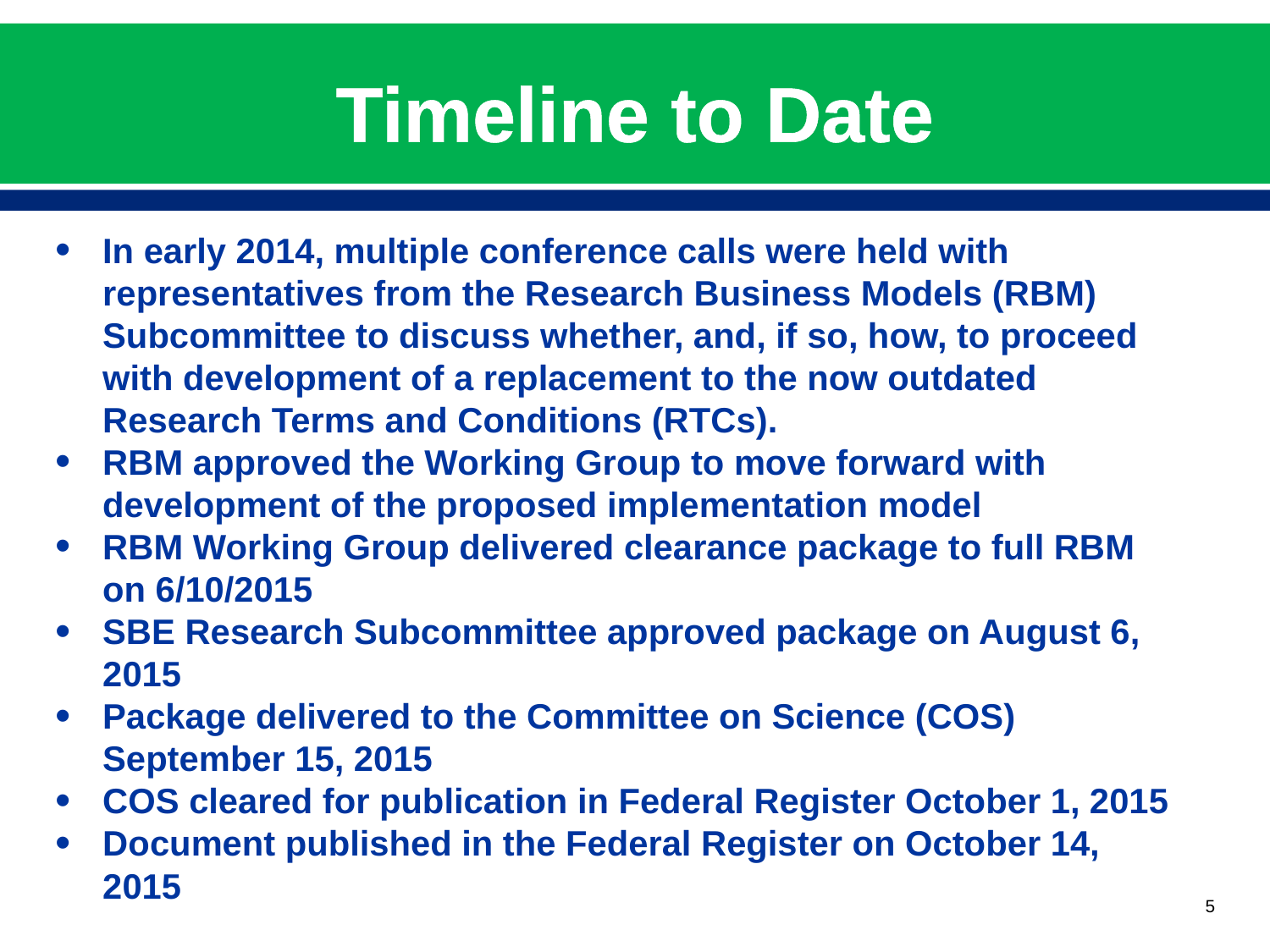

# Timeline to Date
In early 2014, multiple conference calls were held with representatives from the Research Business Models (RBM) Subcommittee to discuss whether, and, if so, how, to proceed with development of a replacement to the now outdated Research Terms and Conditions (RTCs).
RBM approved the Working Group to move forward with development of the proposed implementation model
RBM Working Group delivered clearance package to full RBM on 6/10/2015
SBE Research Subcommittee approved package on August 6, 2015
Package delivered to the Committee on Science (COS) September 15, 2015
COS cleared for publication in Federal Register October 1, 2015
Document published in the Federal Register on October 14, 2015

5